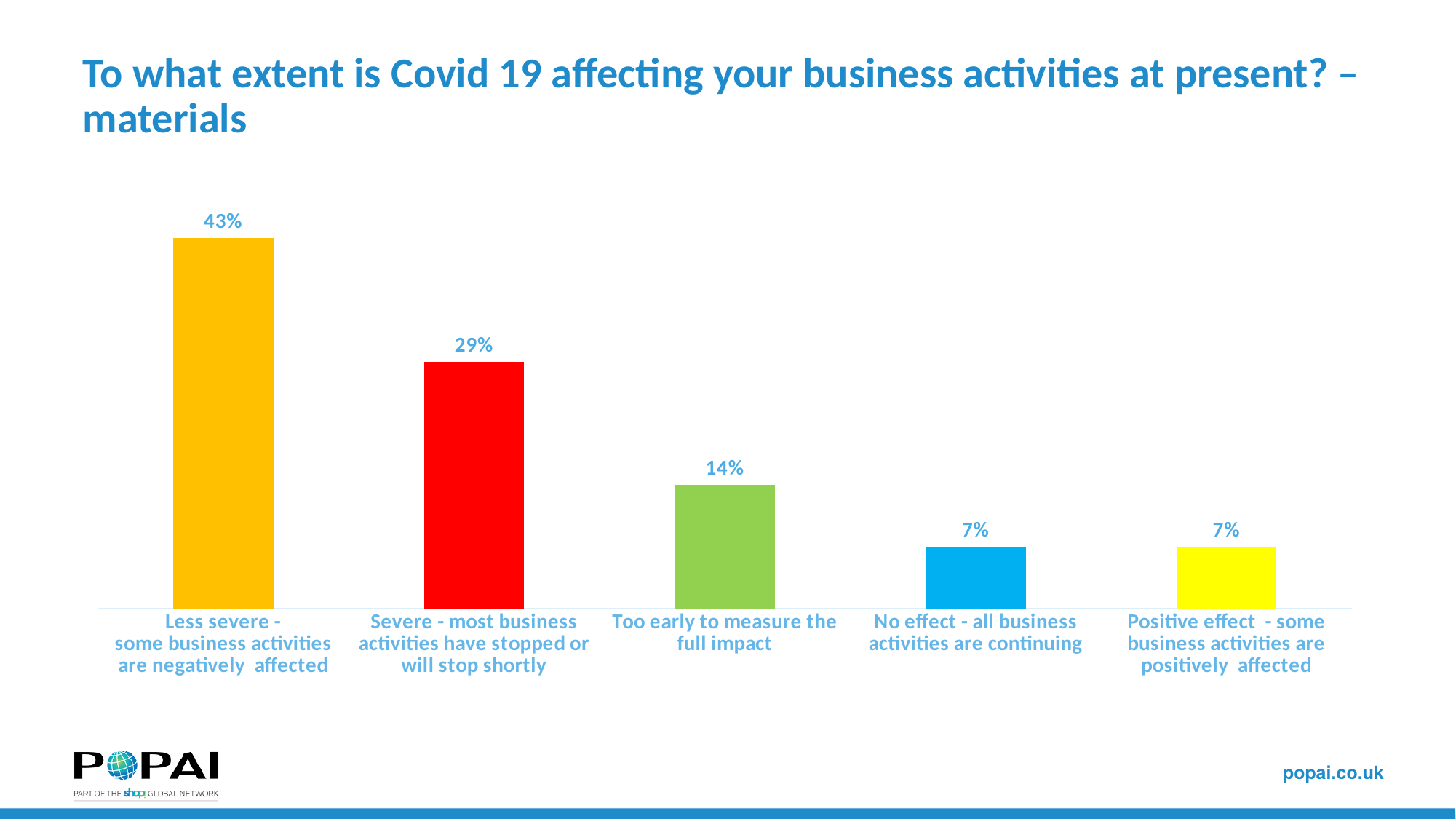

# To what extent is Covid 19 affecting your business activities at present? – materials

### Chart

| Category | Materials |
|---|---|
| Less severe - some business activities are negatively  affected | 0.42857142857142855 |
| Severe - most business activities have stopped or will stop shortly | 0.2857142857142857 |
| Too early to measure the full impact | 0.14285714285714285 |
| No effect - all business activities are continuing | 0.07142857142857142 |
| Positive effect  - some business activities are positively  affected | 0.07142857142857142 |